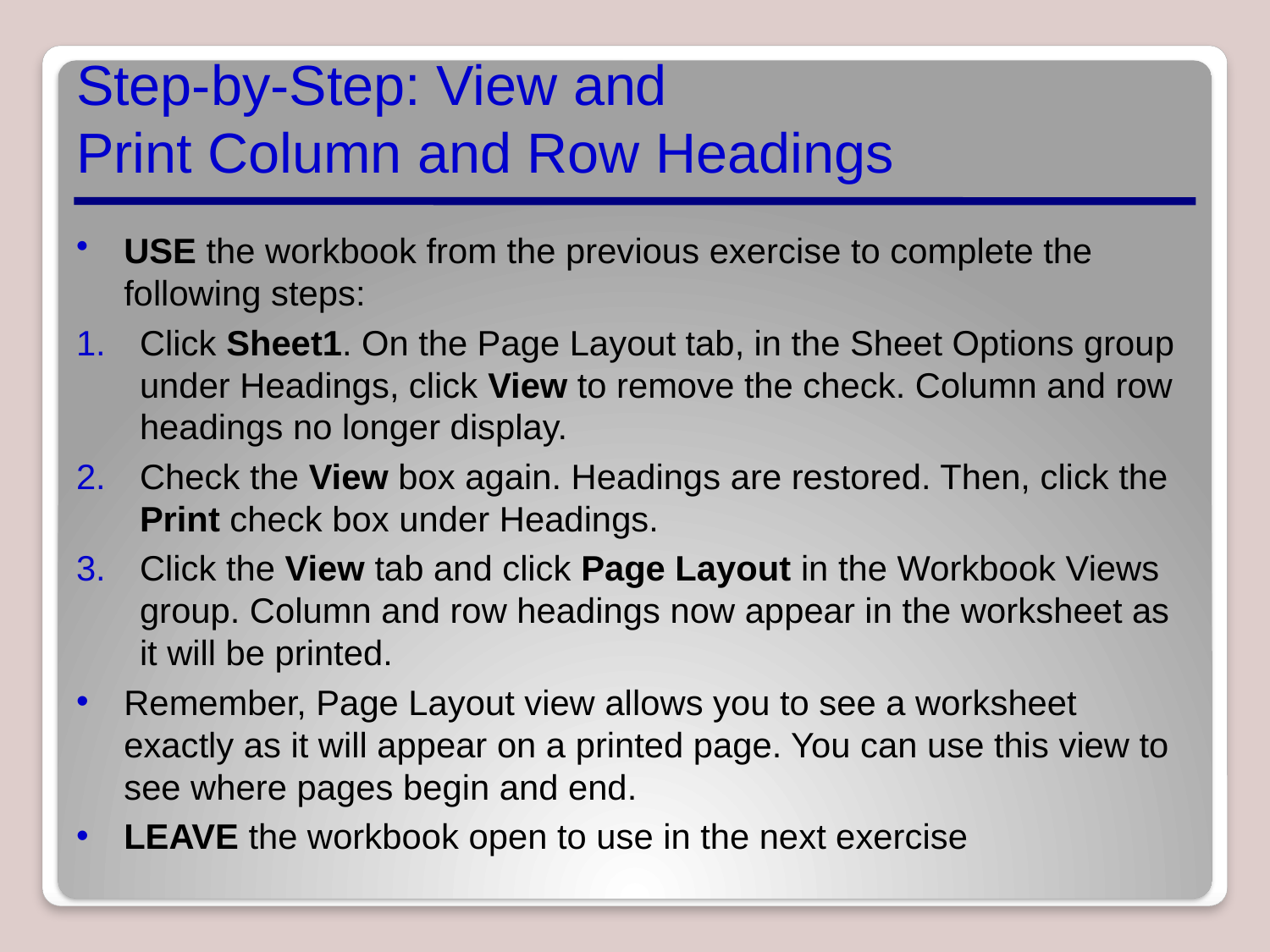

# Step-by-Step: View and Print Column and Row Headings
USE the workbook from the previous exercise to complete the following steps:
Click Sheet1. On the Page Layout tab, in the Sheet Options group under Headings, click View to remove the check. Column and row headings no longer display.
Check the View box again. Headings are restored. Then, click the Print check box under Headings.
Click the View tab and click Page Layout in the Workbook Views group. Column and row headings now appear in the worksheet as it will be printed.
Remember, Page Layout view allows you to see a worksheet exactly as it will appear on a printed page. You can use this view to see where pages begin and end.
LEAVE the workbook open to use in the next exercise